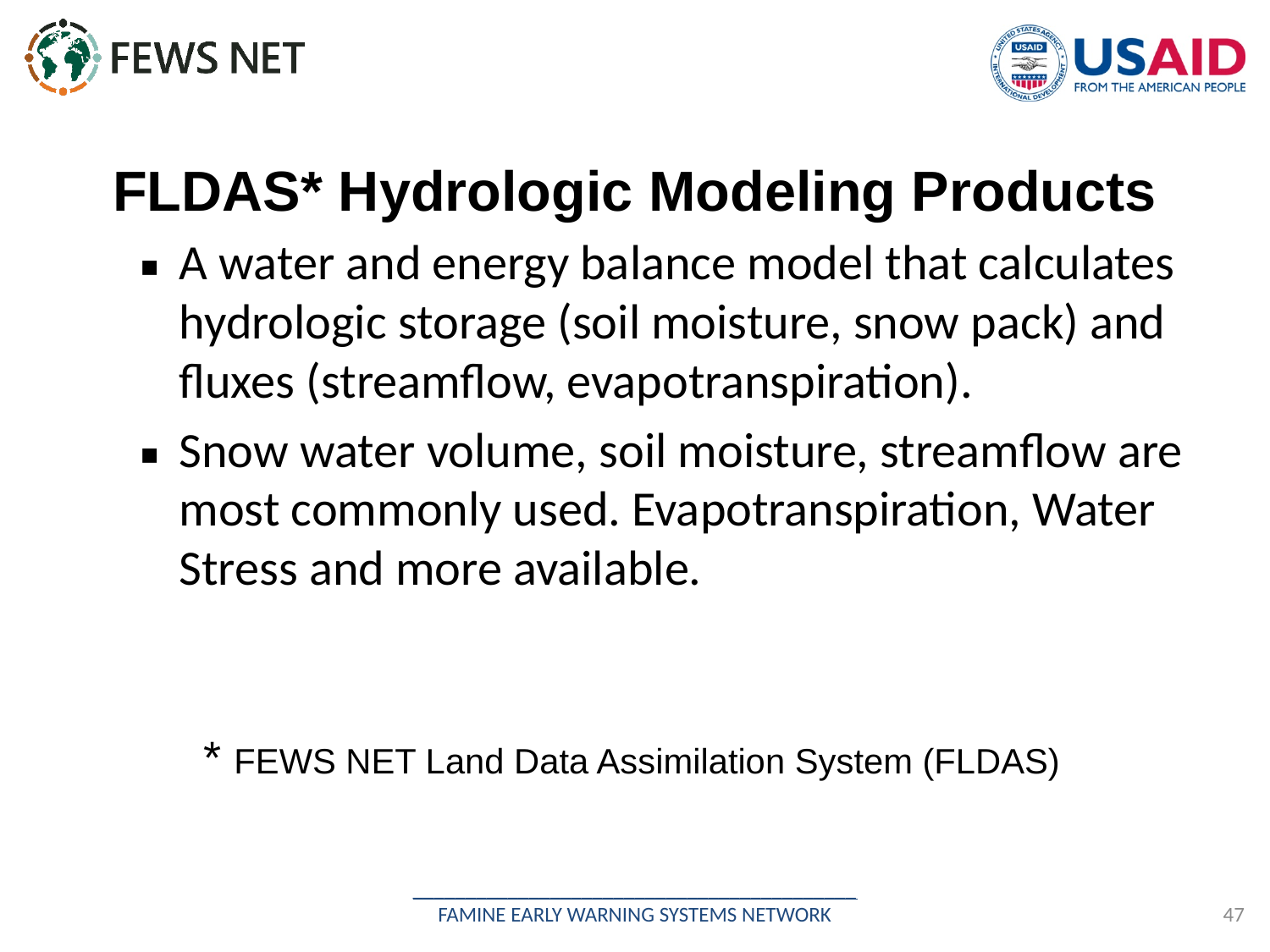

FLDAS* Hydrologic Modeling Products
A water and energy balance model that calculates hydrologic storage (soil moisture, snow pack) and fluxes (streamflow, evapotranspiration).
Snow water volume, soil moisture, streamflow are most commonly used. Evapotranspiration, Water Stress and more available.
* FEWS NET Land Data Assimilation System (FLDAS)